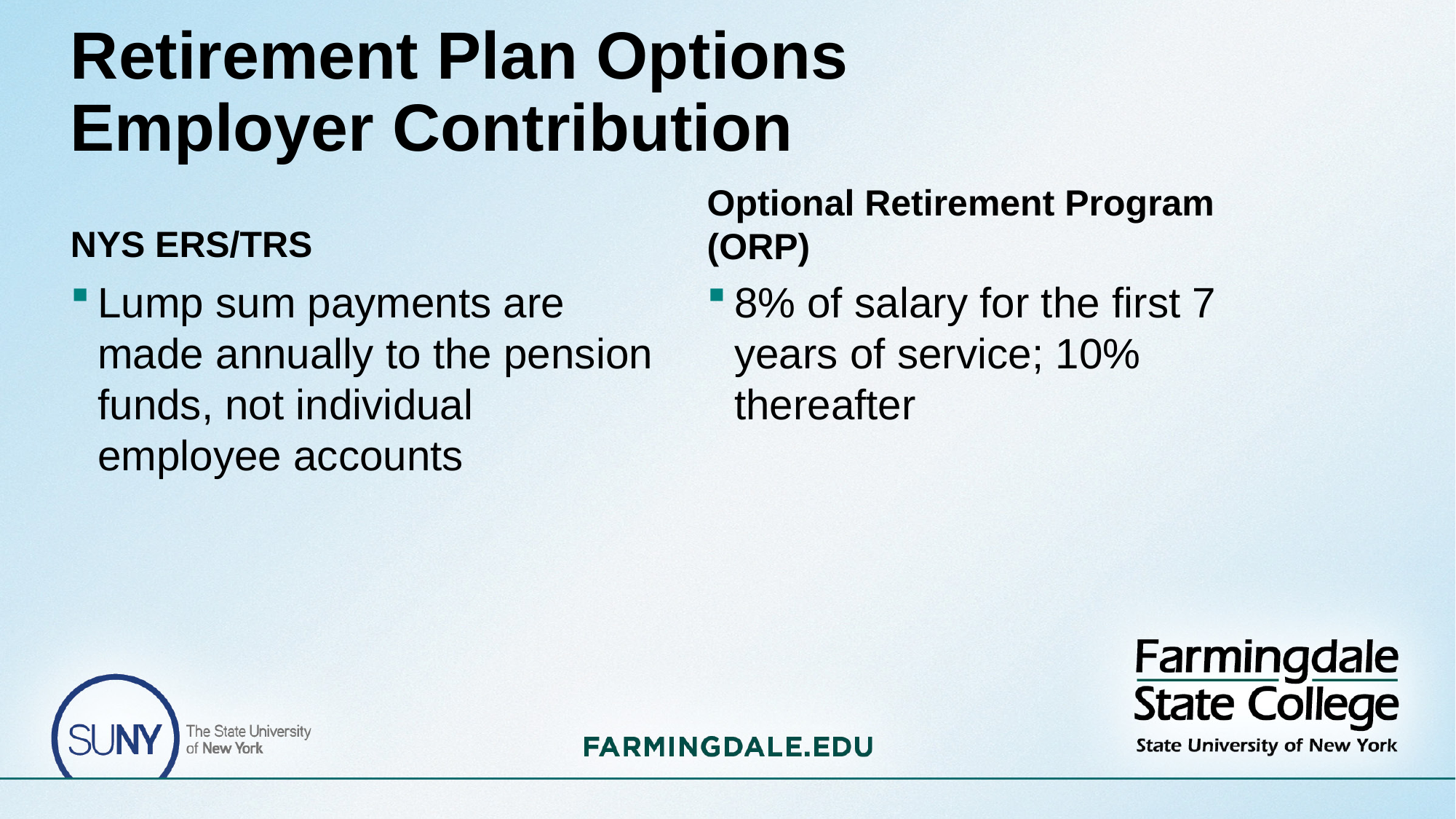

# Retirement Plan Options Employer Contribution
NYS ERS/TRS
Optional Retirement Program (ORP)
Lump sum payments are made annually to the pension funds, not individual employee accounts
8% of salary for the first 7 years of service; 10% thereafter